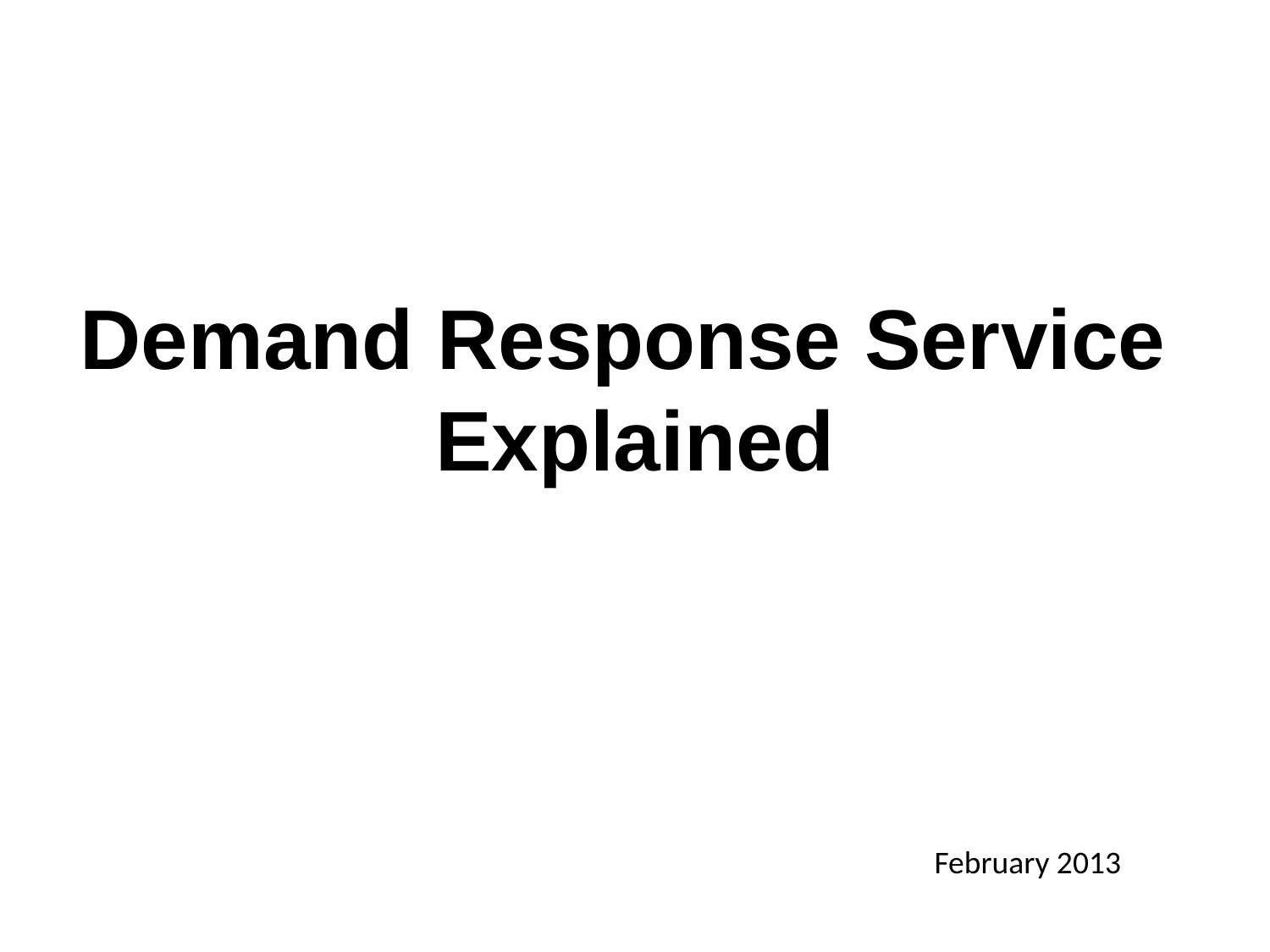

# Demand Response Service Explained
February 2013